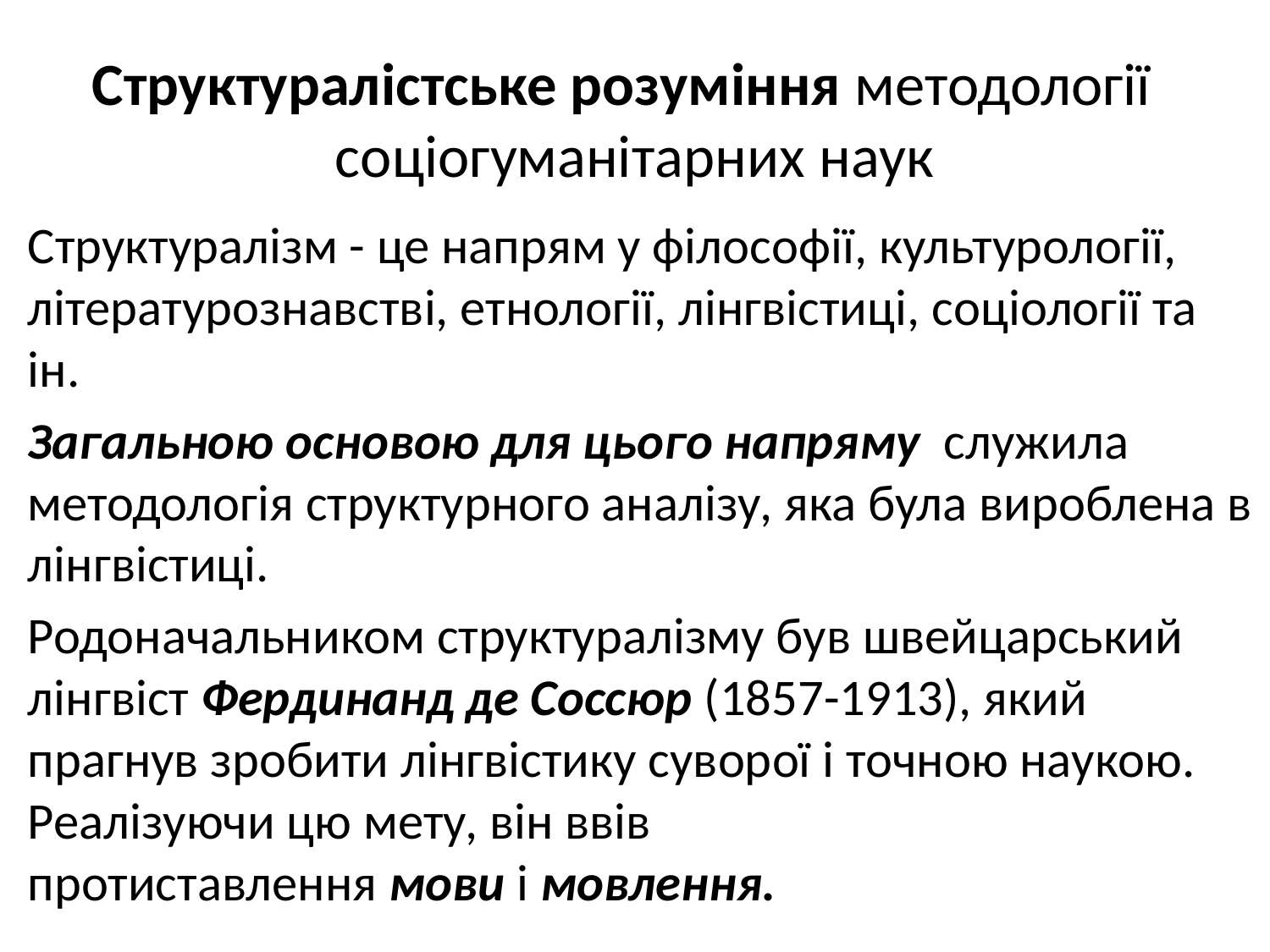

# Структуралістське розуміння методології   соціогуманітарних наук
Структуралізм - це напрям у філософії, культурології, літературознавстві, етнології, лінгвістиці, соціології та ін.
Загальною основою для цього напряму  служила методологія структурного аналізу, яка була вироблена в лінгвістиці.
Родоначальником структуралізму був швейцарський лінгвіст Фердинанд де Соссюр (1857-1913), який прагнув зробити лінгвістику суворої і точною наукою. Реалізуючи цю мету, він ввів протиставлення мови і мовлення.